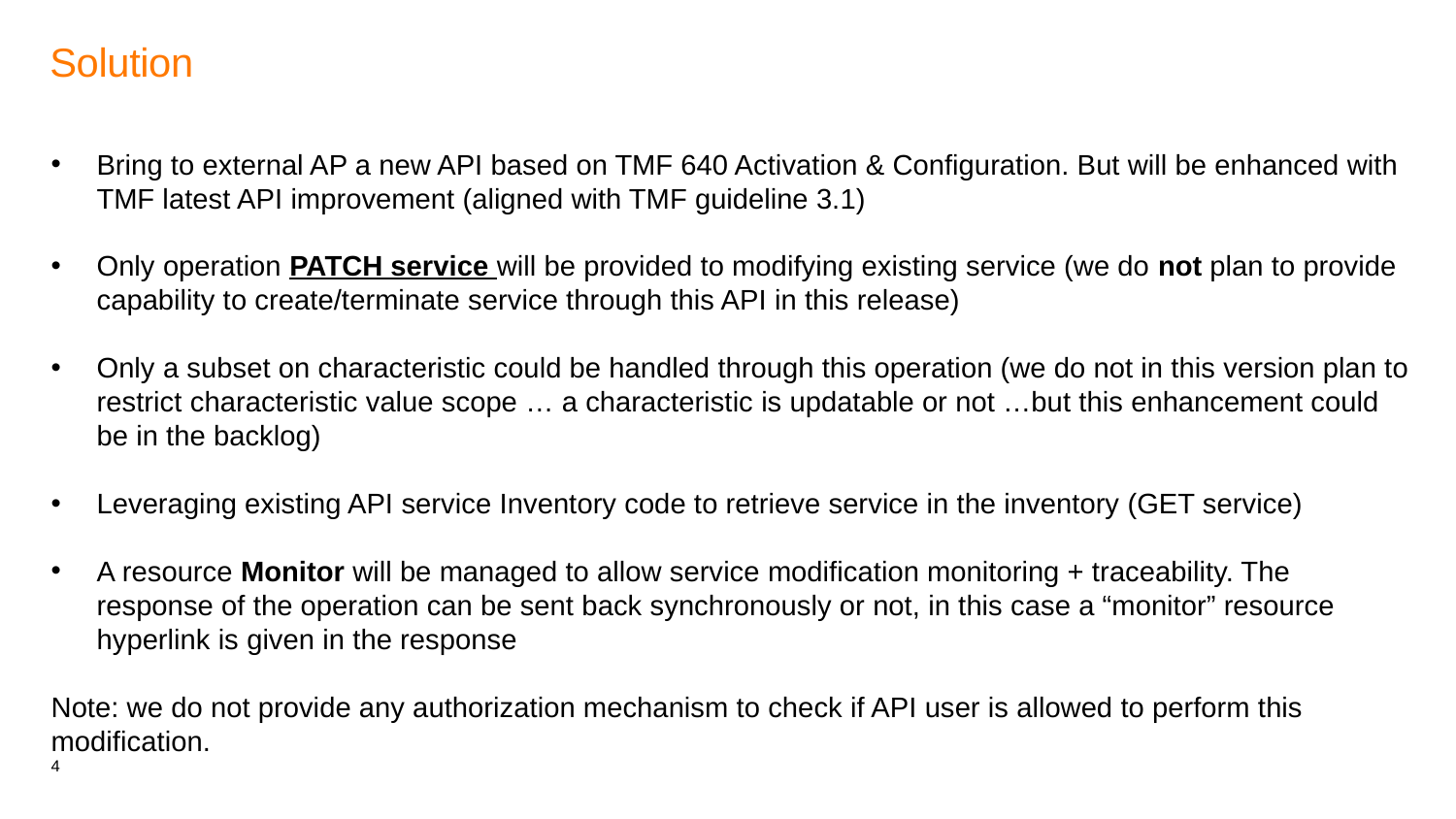

# Solution
Bring to external AP a new API based on TMF 640 Activation & Configuration. But will be enhanced with TMF latest API improvement (aligned with TMF guideline 3.1)

Only operation PATCH service will be provided to modifying existing service (we do not plan to provide capability to create/terminate service through this API in this release)

Only a subset on characteristic could be handled through this operation (we do not in this version plan to restrict characteristic value scope … a characteristic is updatable or not …but this enhancement could be in the backlog)

Leveraging existing API service Inventory code to retrieve service in the inventory (GET service)

A resource Monitor will be managed to allow service modification monitoring + traceability. The response of the operation can be sent back synchronously or not, in this case a “monitor” resource hyperlink is given in the response

Note: we do not provide any authorization mechanism to check if API user is allowed to perform this modification.